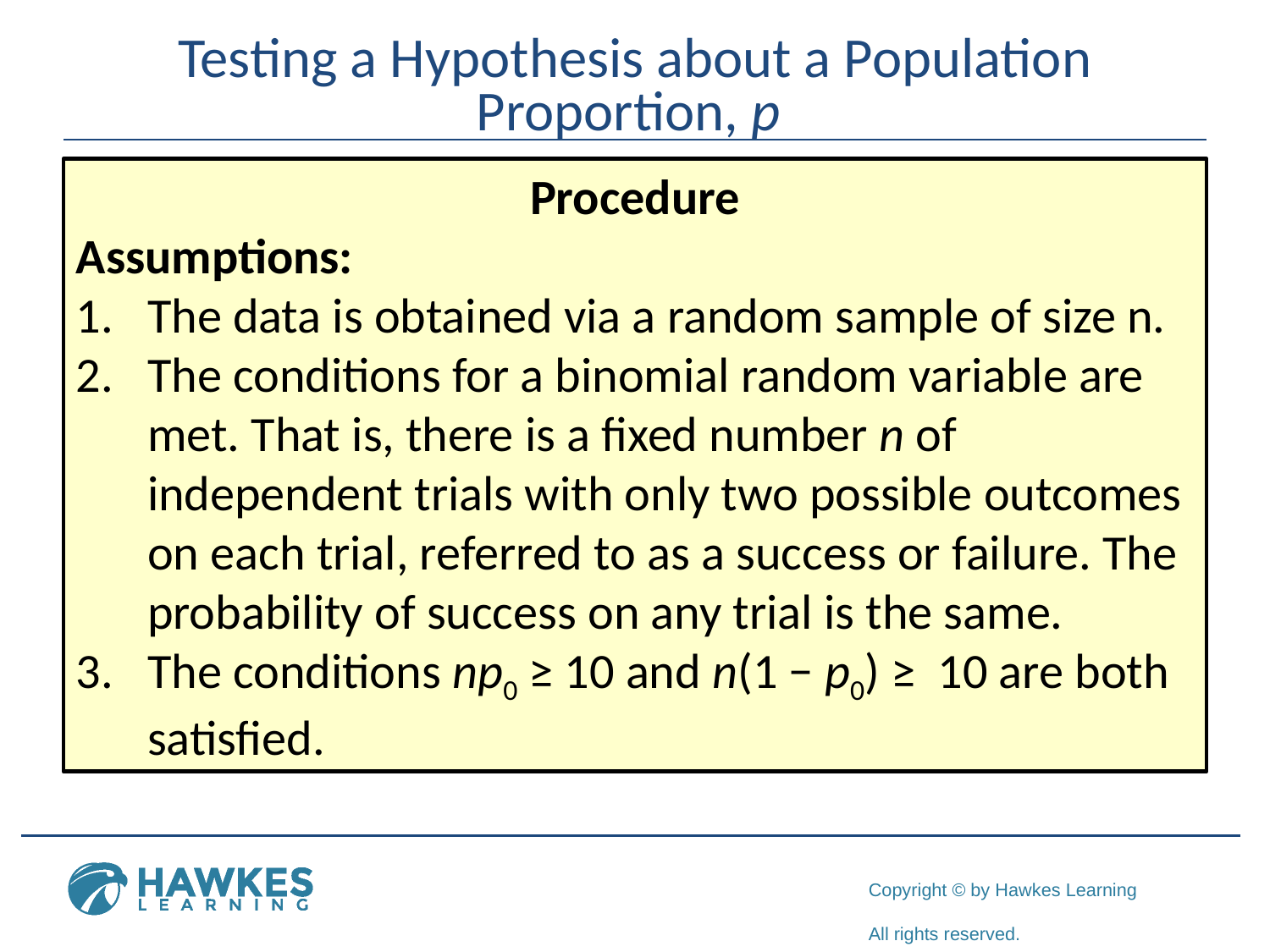

# Testing a Hypothesis about a Population Proportion, p
Procedure
Assumptions:
The data is obtained via a random sample of size n.
The conditions for a binomial random variable are met. That is, there is a fixed number n of independent trials with only two possible outcomes on each trial, referred to as a success or failure. The probability of success on any trial is the same.
The conditions np0 ≥ 10 and n(1 − p0) ≥  10 are both satisfied.